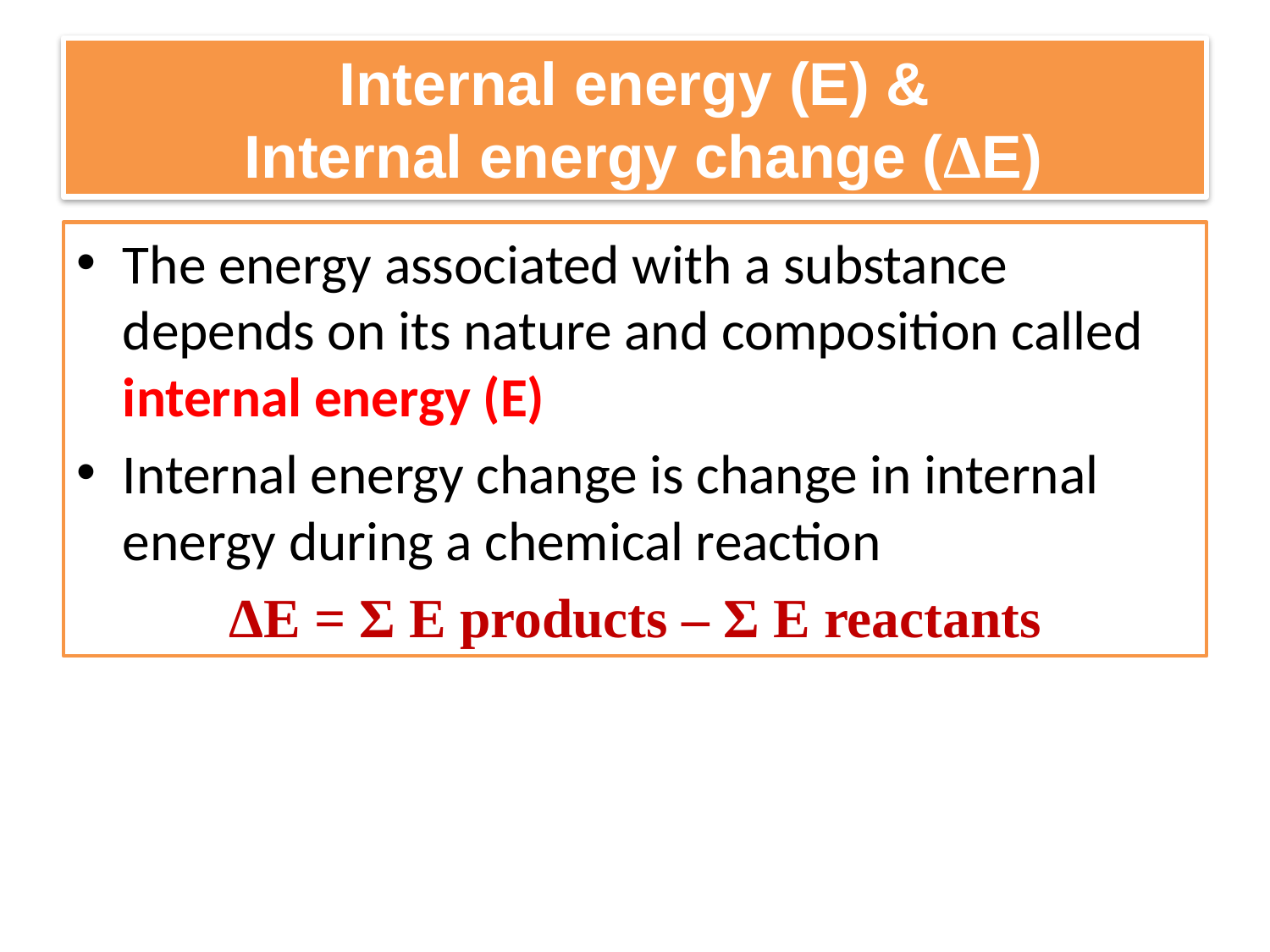

# Internal energy (E) & Internal energy change (ΔE)
The energy associated with a substance depends on its nature and composition called internal energy (E)
Internal energy change is change in internal energy during a chemical reaction
ΔE = Σ E products – Σ E reactants